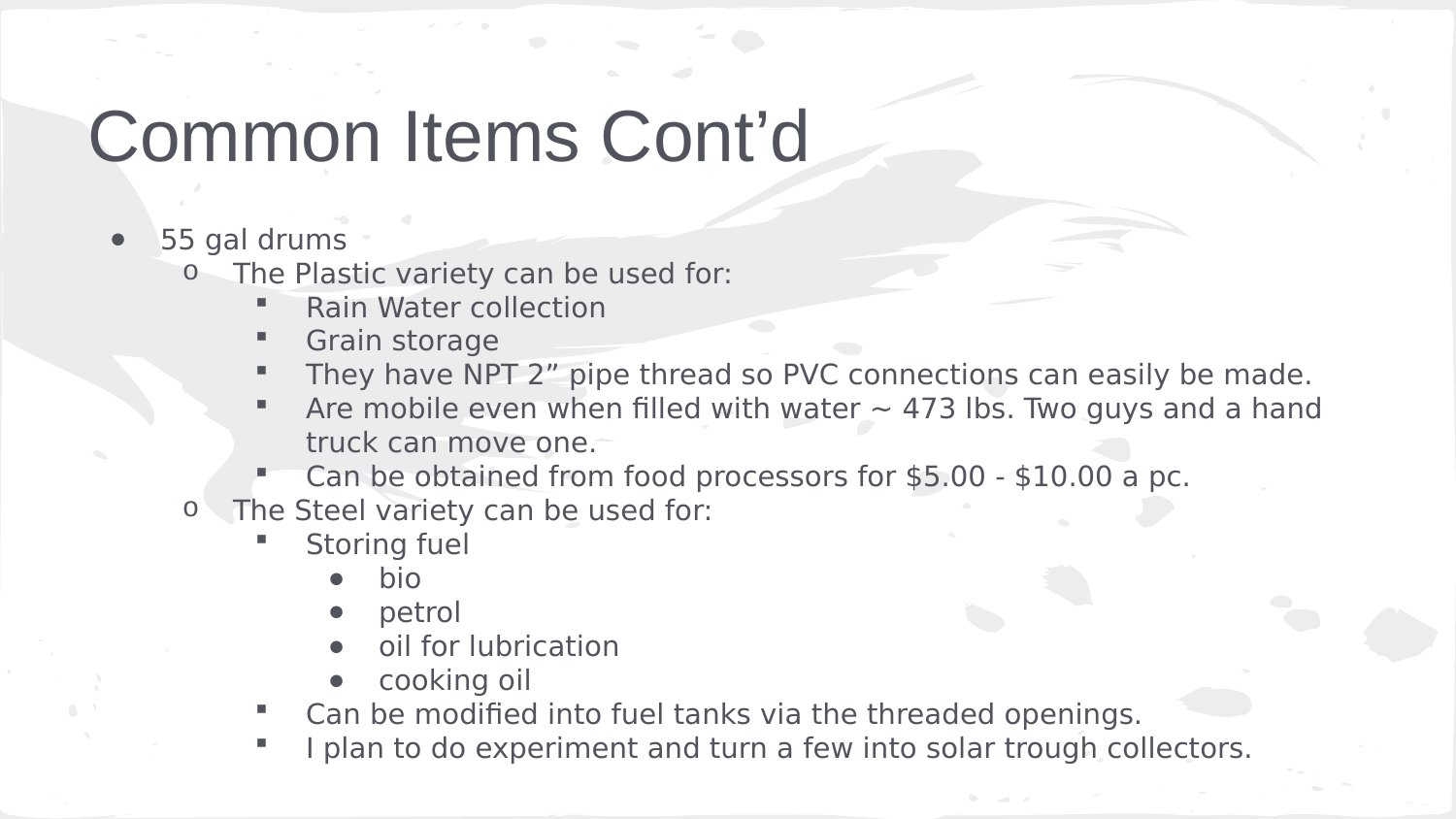

# Common Items Cont’d
55 gal drums
The Plastic variety can be used for:
Rain Water collection
Grain storage
They have NPT 2” pipe thread so PVC connections can easily be made.
Are mobile even when filled with water ~ 473 lbs. Two guys and a hand truck can move one.
Can be obtained from food processors for $5.00 - $10.00 a pc.
The Steel variety can be used for:
Storing fuel
bio
petrol
oil for lubrication
cooking oil
Can be modified into fuel tanks via the threaded openings.
I plan to do experiment and turn a few into solar trough collectors.